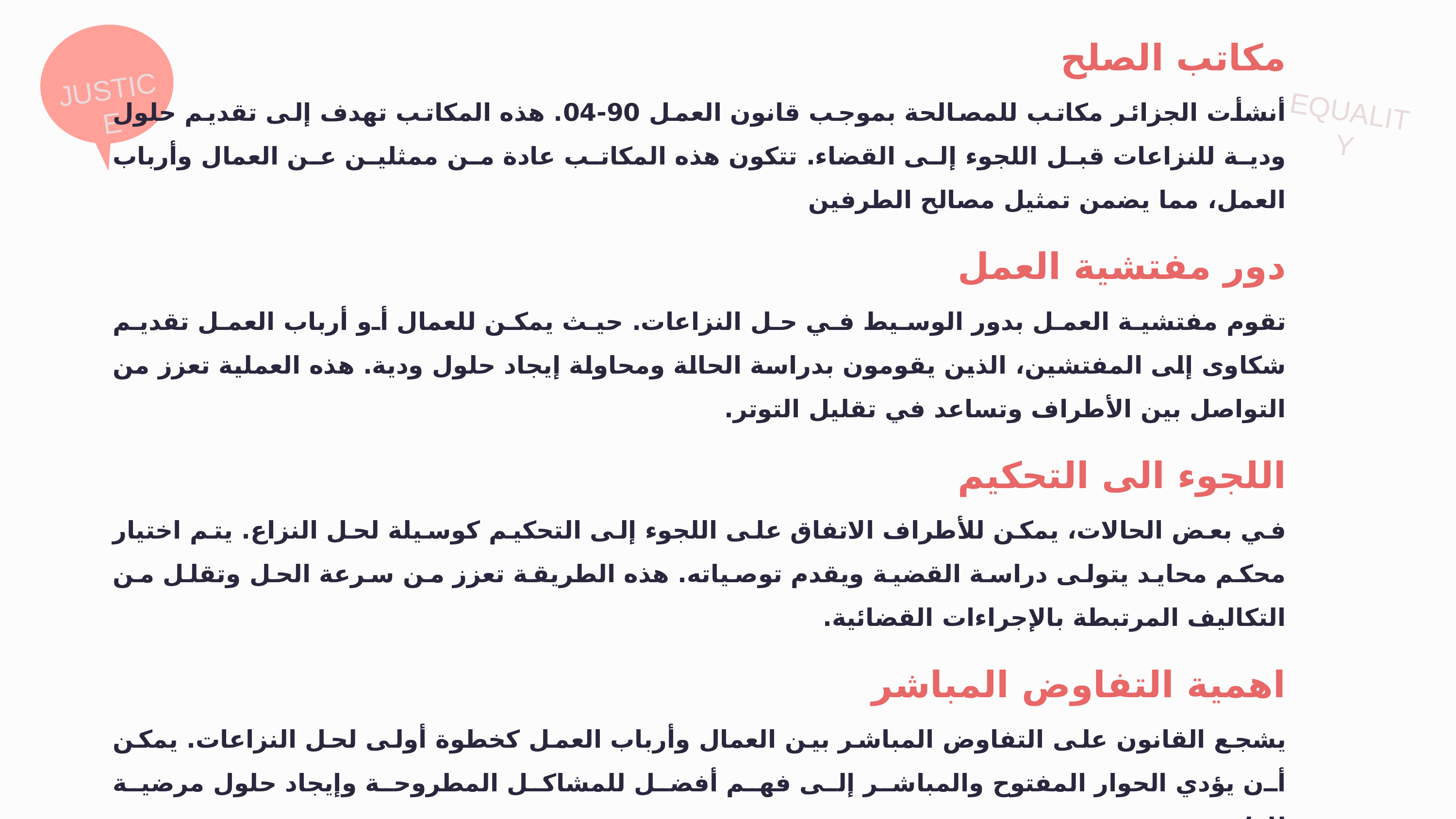

مكاتب الصلح

JUSTICE
أنشأت الجزائر مكاتب للمصالحة بموجب قانون العمل 90-04. هذه المكاتب تهدف إلى تقديم حلول ودية للنزاعات قبل اللجوء إلى القضاء. تتكون هذه المكاتب عادة من ممثلين عن العمال وأرباب العمل، مما يضمن تمثيل مصالح الطرفين
EQUALITY
دور مفتشية العمل
تقوم مفتشية العمل بدور الوسيط في حل النزاعات. حيث يمكن للعمال أو أرباب العمل تقديم شكاوى إلى المفتشين، الذين يقومون بدراسة الحالة ومحاولة إيجاد حلول ودية. هذه العملية تعزز من التواصل بين الأطراف وتساعد في تقليل التوتر.
اللجوء الى التحكيم
في بعض الحالات، يمكن للأطراف الاتفاق على اللجوء إلى التحكيم كوسيلة لحل النزاع. يتم اختيار محكم محايد يتولى دراسة القضية ويقدم توصياته. هذه الطريقة تعزز من سرعة الحل وتقلل من التكاليف المرتبطة بالإجراءات القضائية.

اهمية التفاوض المباشر
يشجع القانون على التفاوض المباشر بين العمال وأرباب العمل كخطوة أولى لحل النزاعات. يمكن أن يؤدي الحوار المفتوح والمباشر إلى فهم أفضل للمشاكل المطروحة وإيجاد حلول مرضية للطرفين.